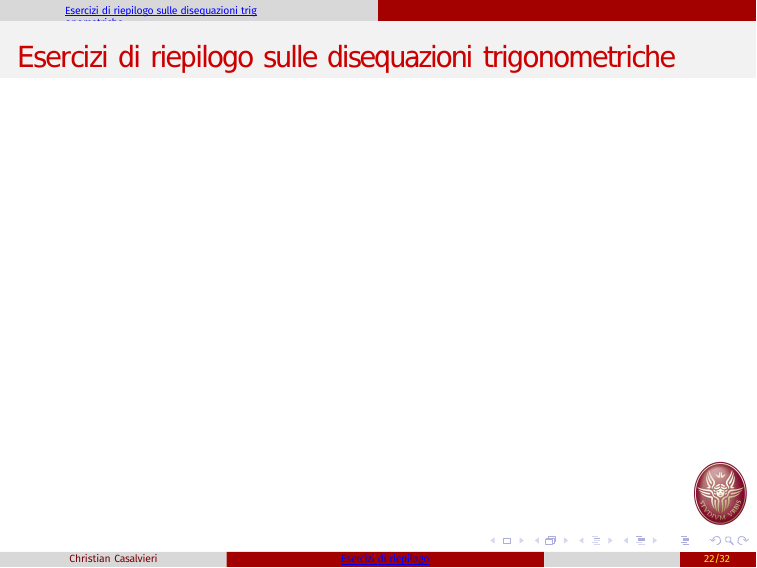

Esercizi di riepilogo sulle disequazioni trigonometriche

# Esercizi di riepilogo sulle disequazioni trigonometriche

Christian Casalvieri
Esercizi di riepilogo
22/32